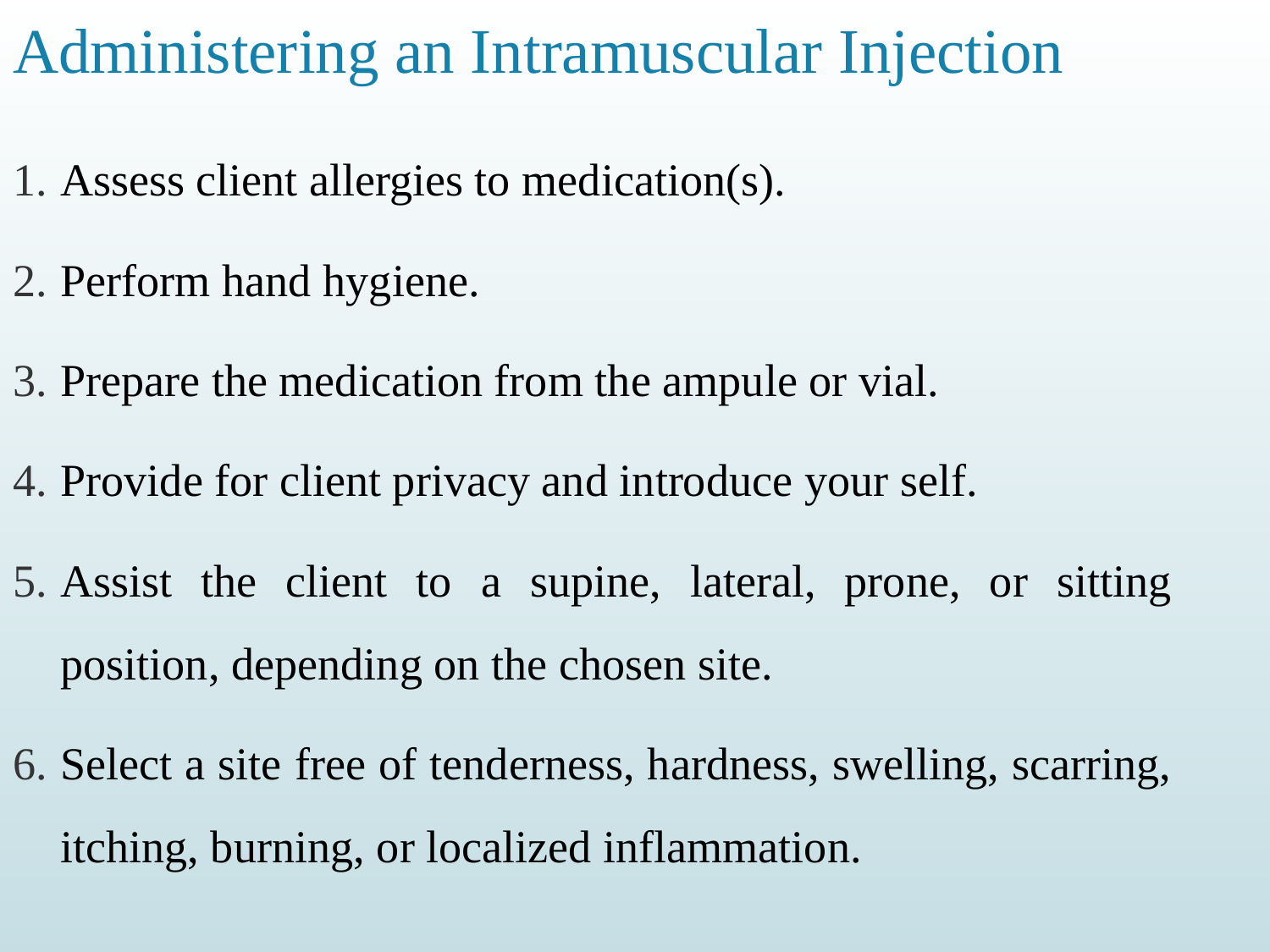

# Administering an Intramuscular Injection
Assess client allergies to medication(s).
Perform hand hygiene.
Prepare the medication from the ampule or vial.
Provide for client privacy and introduce your self.
Assist the client to a supine, lateral, prone, or sitting position, depending on the chosen site.
Select a site free of tenderness, hardness, swelling, scarring, itching, burning, or localized inflammation.